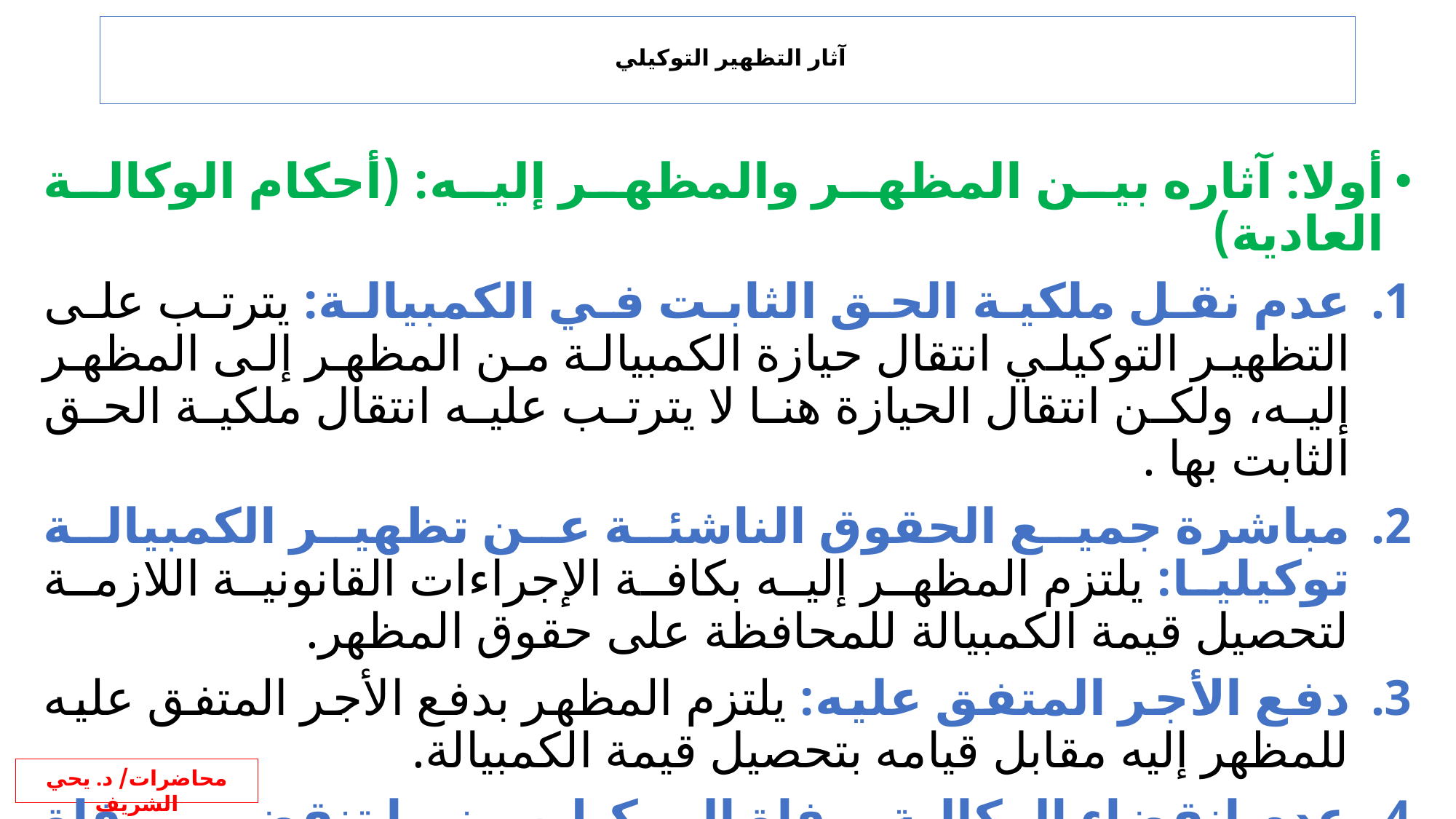

# آثار التظهير التوكيلي
أولا: آثاره بين المظهر والمظهر إليه: (أحكام الوكالة العادية)
عدم نقل ملكية الحق الثابت في الكمبيالة: يترتب على التظهير التوكيلي انتقال حيازة الكمبيالة من المظهر إلى المظهر إليه، ولكن انتقال الحيازة هنا لا يترتب عليه انتقال ملكية الحق الثابت بها .
مباشرة جميع الحقوق الناشئة عن تظهير الكمبيالة توكيليا: يلتزم المظهر إليه بكافة الإجراءات القانونية اللازمة لتحصيل قيمة الكمبيالة للمحافظة على حقوق المظهر.
دفع الأجر المتفق عليه: يلتزم المظهر بدفع الأجر المتفق عليه للمظهر إليه مقابل قيامه بتحصيل قيمة الكمبيالة.
عدم انقضاء الوكالة بوفاة الموكل، بينما تنقضي بوفاة الوكيل: كي لا يتعرض الموقعين الضامنين الذين لا يعلمون بالوفاة للسداد مرتين. مرة من قبل الوكيل والأخرى من قبل الورثة.